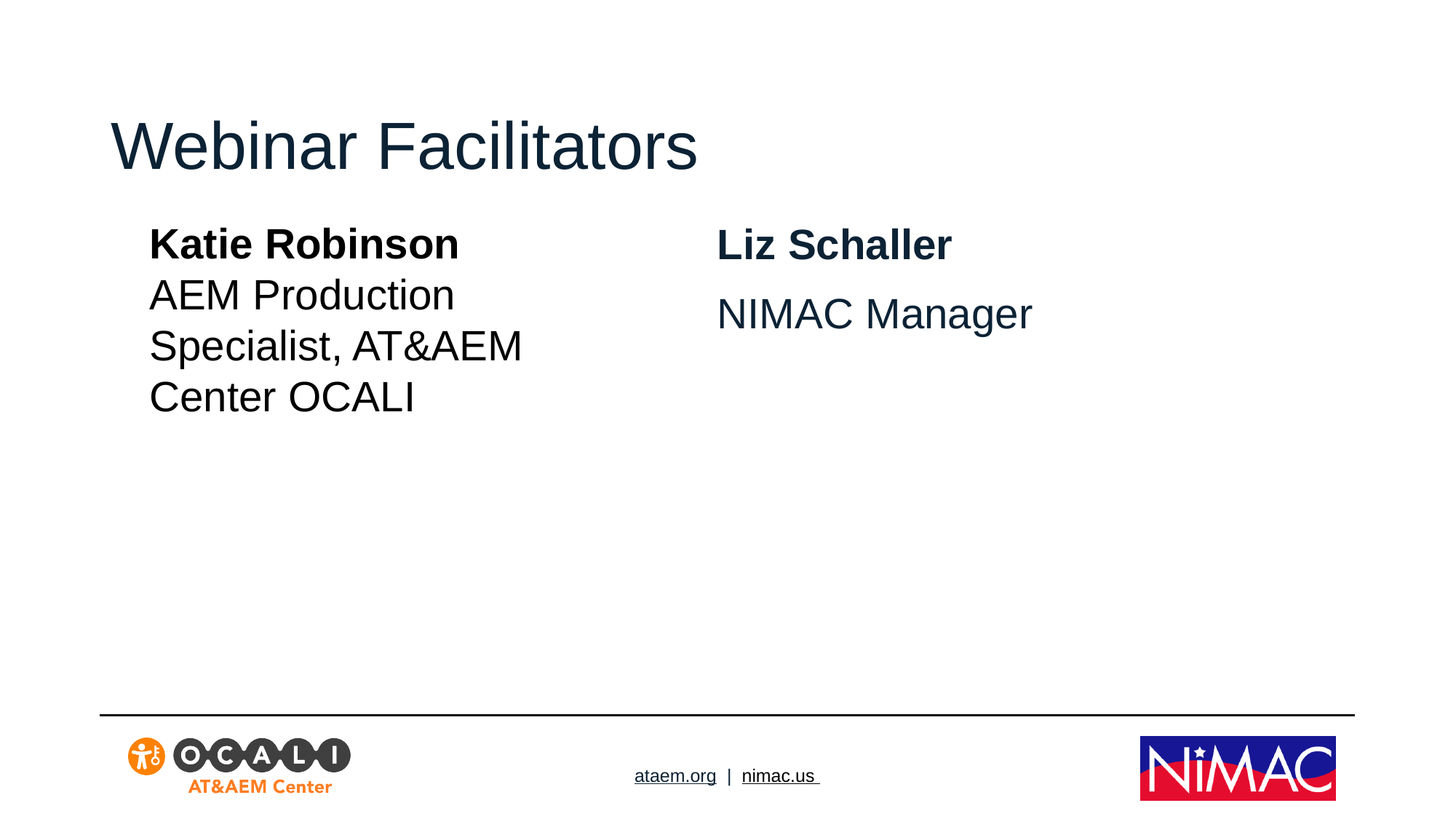

# Webinar Facilitators
Katie Robinson
AEM Production Specialist, AT&AEM Center OCALI
Liz Schaller
NIMAC Manager